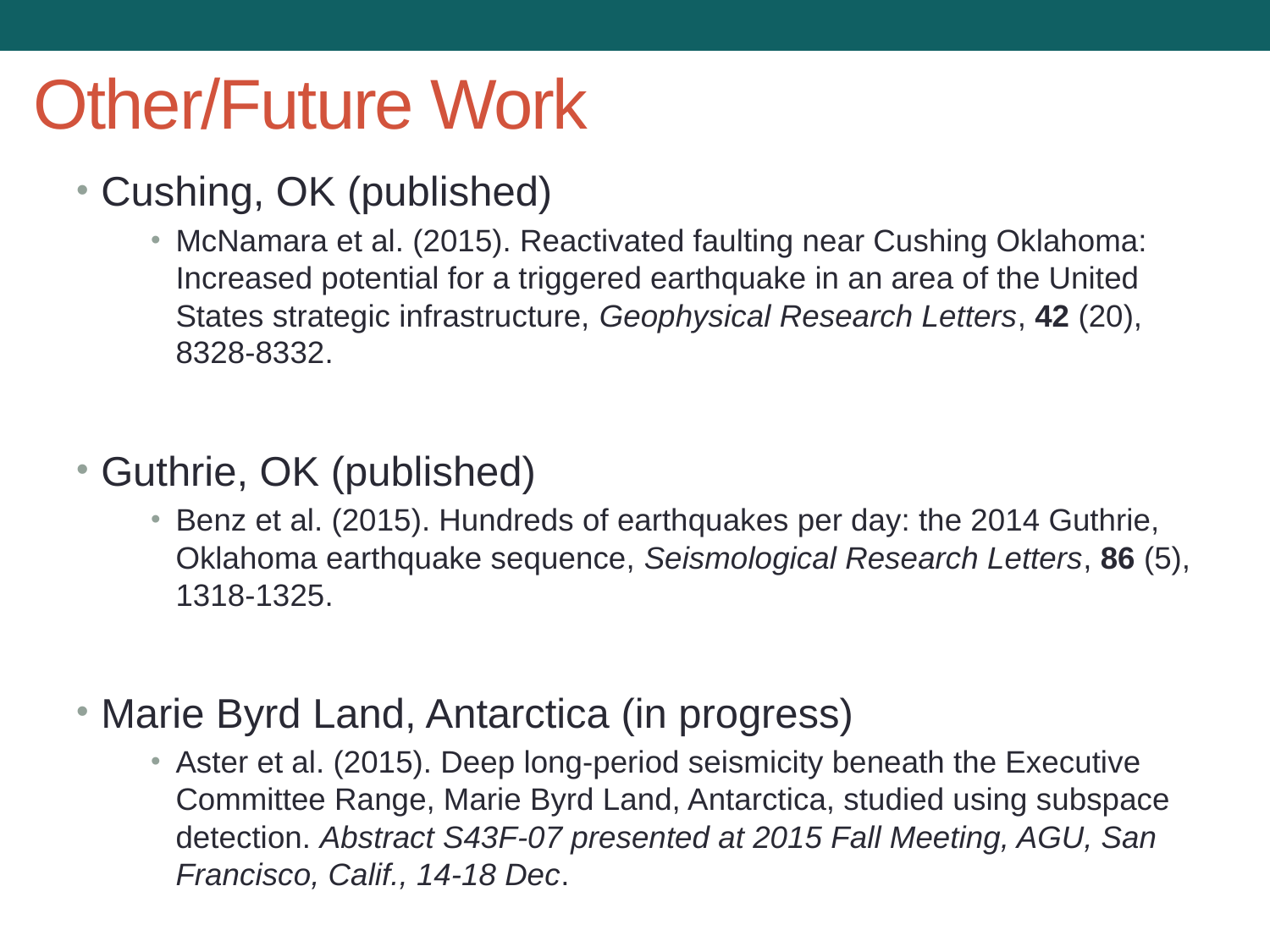

# Other/Future Work
Cushing, OK (published)
McNamara et al. (2015). Reactivated faulting near Cushing Oklahoma: Increased potential for a triggered earthquake in an area of the United States strategic infrastructure, Geophysical Research Letters, 42 (20), 8328-8332.

Guthrie, OK (published)
Benz et al. (2015). Hundreds of earthquakes per day: the 2014 Guthrie, Oklahoma earthquake sequence, Seismological Research Letters, 86 (5), 1318-1325.

Marie Byrd Land, Antarctica (in progress)
Aster et al. (2015). Deep long-period seismicity beneath the Executive Committee Range, Marie Byrd Land, Antarctica, studied using subspace detection. Abstract S43F-07 presented at 2015 Fall Meeting, AGU, San Francisco, Calif., 14-18 Dec.